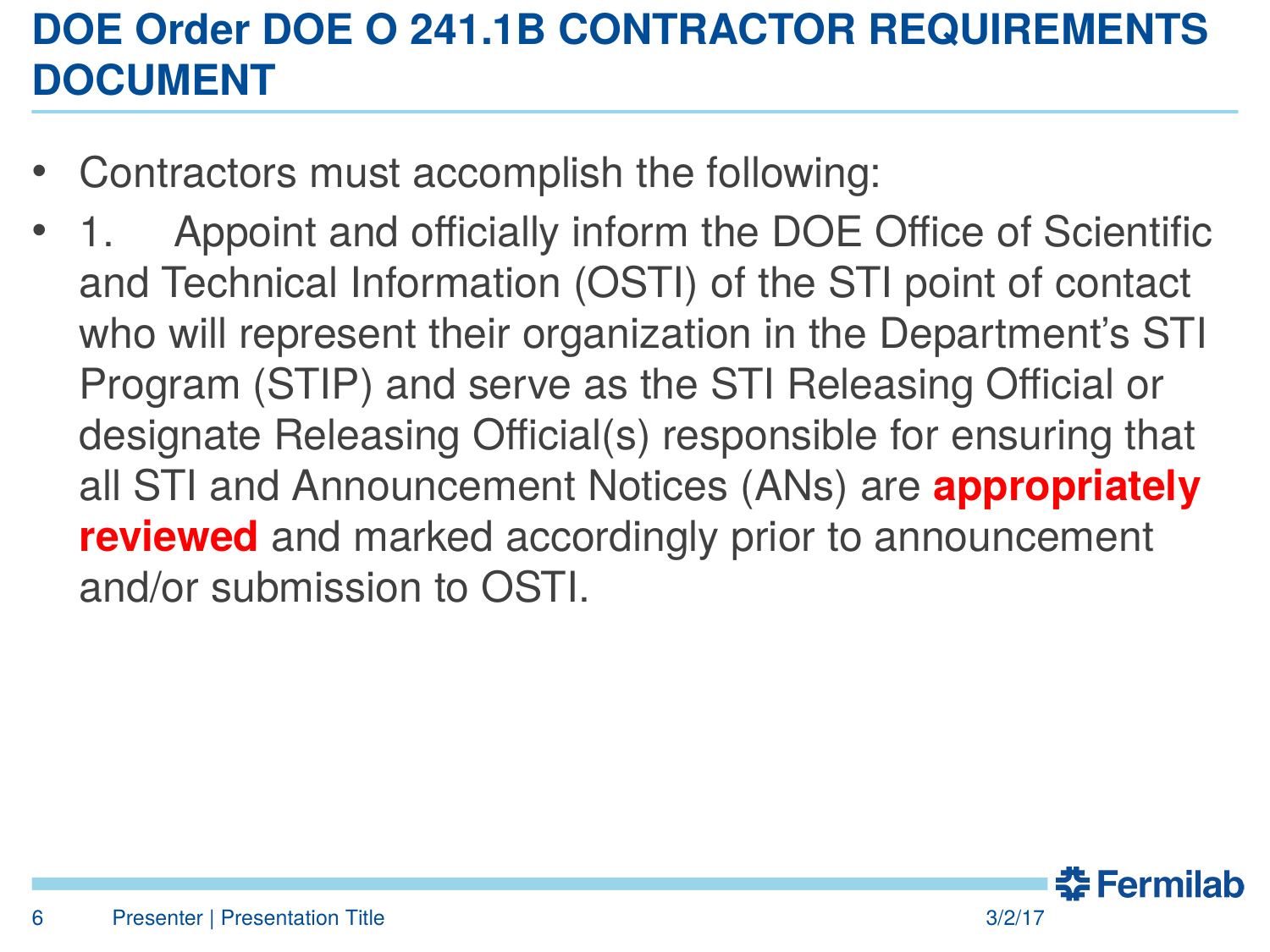

# DOE Order DOE O 241.1B CONTRACTOR REQUIREMENTS DOCUMENT
Contractors must accomplish the following:
1.     Appoint and officially inform the DOE Office of Scientific and Technical Information (OSTI) of the STI point of contact who will represent their organization in the Department’s STI Program (STIP) and serve as the STI Releasing Official or designate Releasing Official(s) responsible for ensuring that all STI and Announcement Notices (ANs) are appropriately reviewed and marked accordingly prior to announcement and/or submission to OSTI.

6
Presenter | Presentation Title
3/2/17